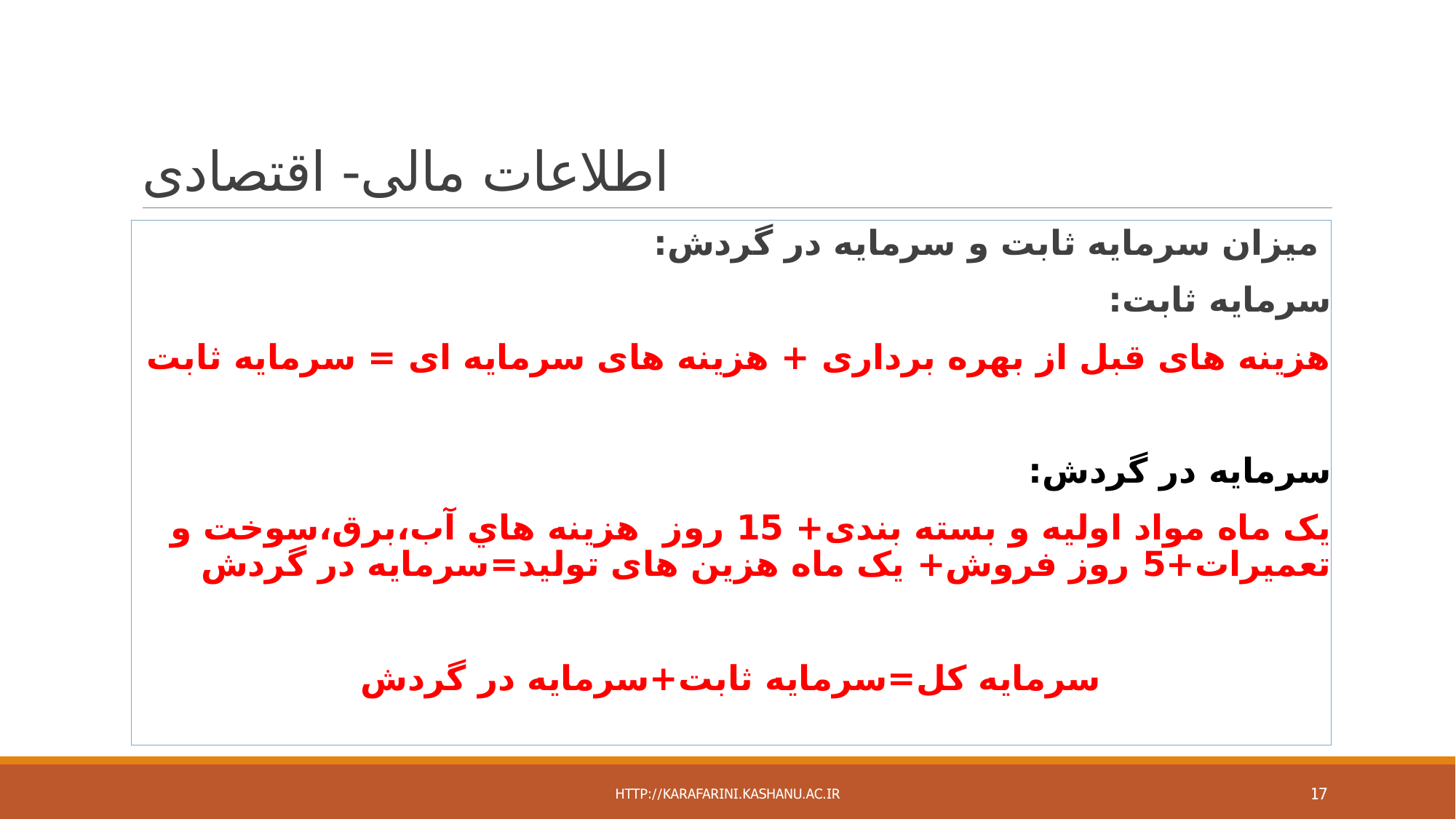

# اطلاعات مالی- اقتصادی
 میزان سرمایه ثابت و سرمایه در گردش:
سرمایه ثابت:
هزینه های قبل از بهره برداری + هزینه های سرمایه ای = سرمایه ثابت

سرمایه در گردش:
یک ماه مواد اولیه و بسته بندی+ 15 روز  هزینه هاي آب،برق،سوخت و تعمیرات+5 روز فروش+ یک ماه هزین های تولید=سرمایه در گردش

سرمایه کل=سرمایه ثابت+سرمایه در گردش
http://karafarini.kashanu.ac.ir
17